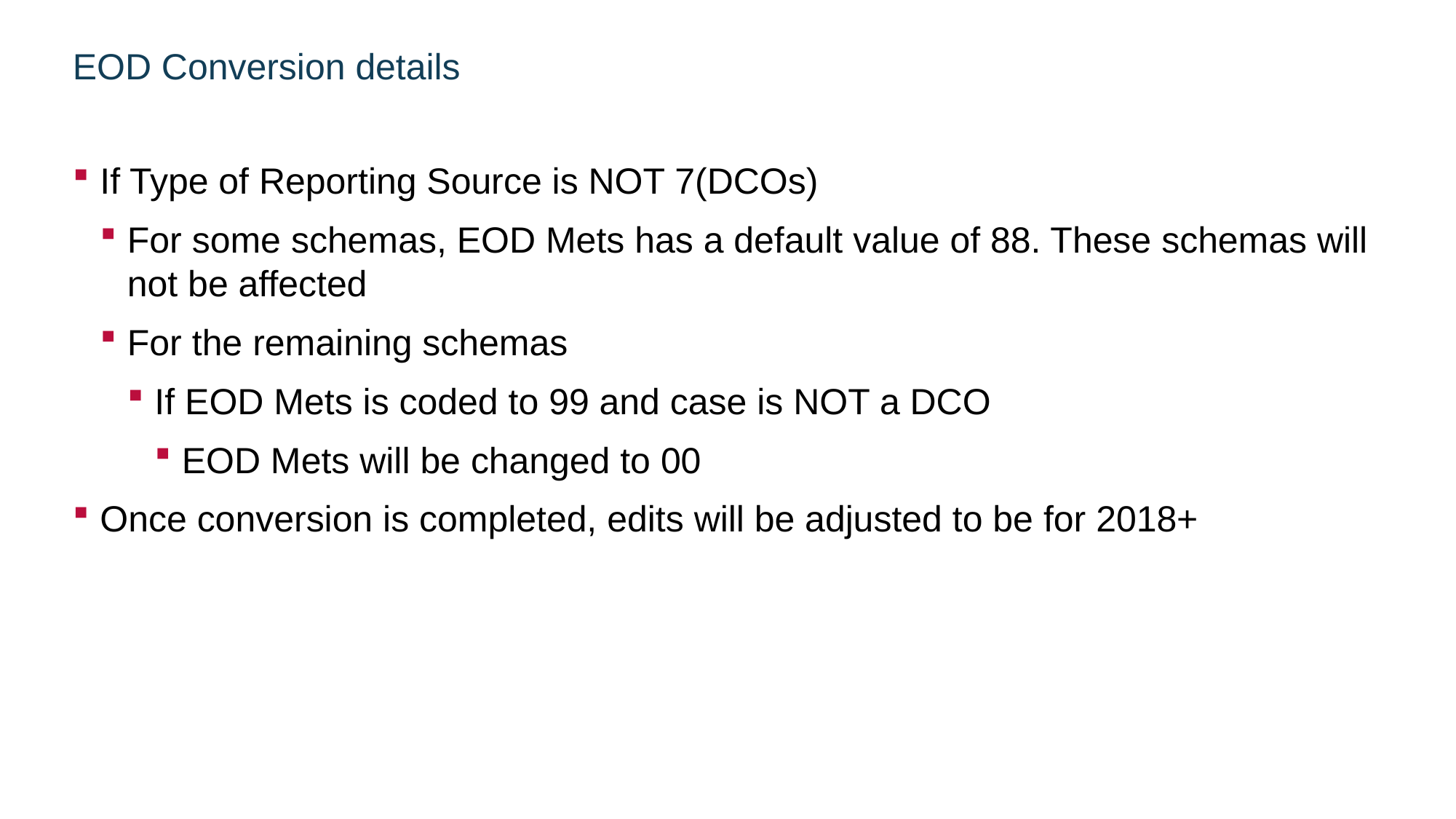

# EOD Conversion details
If Type of Reporting Source is NOT 7(DCOs)
For some schemas, EOD Mets has a default value of 88. These schemas will not be affected
For the remaining schemas
If EOD Mets is coded to 99 and case is NOT a DCO
EOD Mets will be changed to 00
Once conversion is completed, edits will be adjusted to be for 2018+